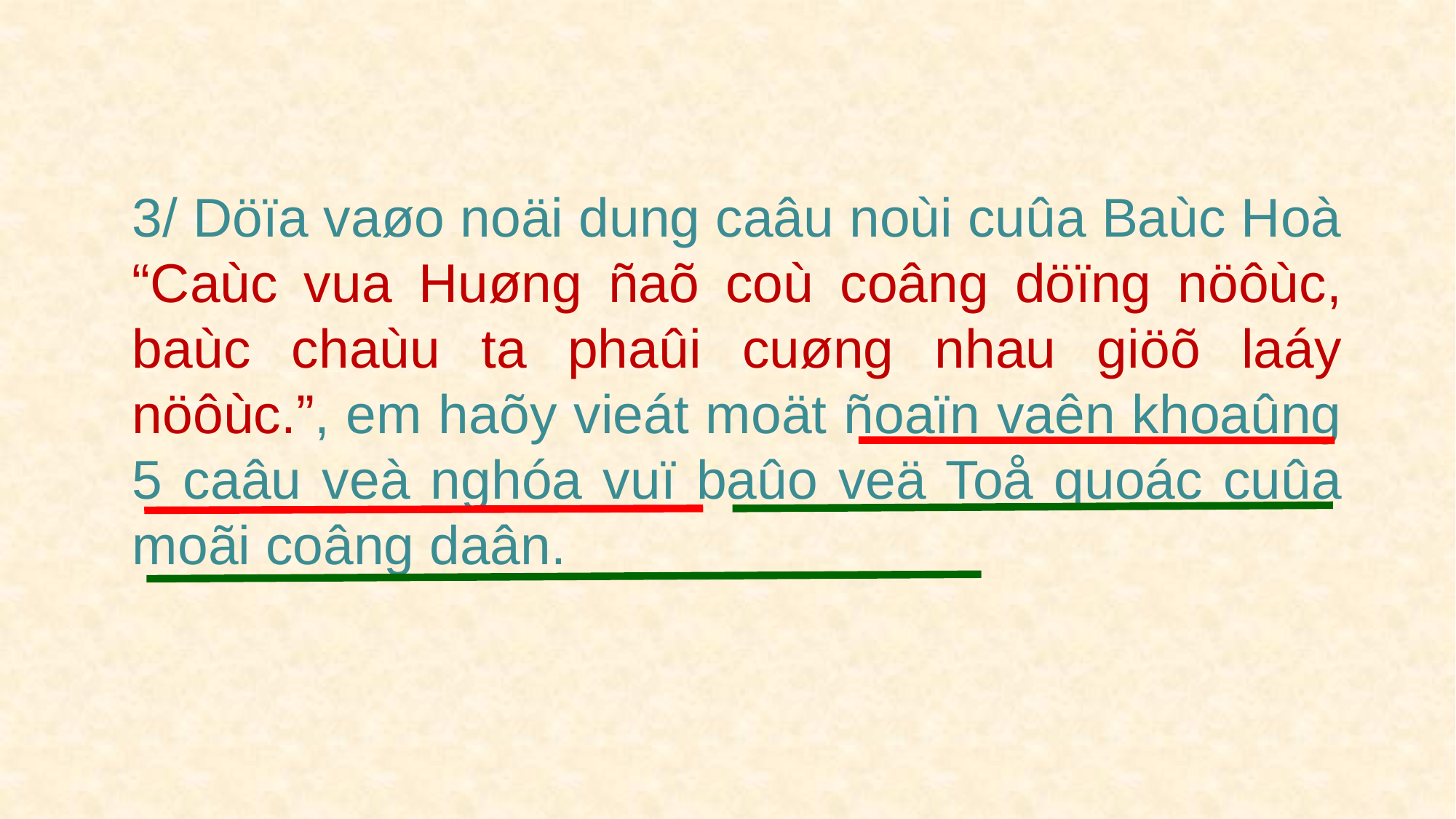

3/ Döïa vaøo noäi dung caâu noùi cuûa Baùc Hoà “Caùc vua Huøng ñaõ coù coâng döïng nöôùc, baùc chaùu ta phaûi cuøng nhau giöõ laáy nöôùc.”, em haõy vieát moät ñoaïn vaên khoaûng 5 caâu veà nghóa vuï baûo veä Toå quoác cuûa moãi coâng daân.